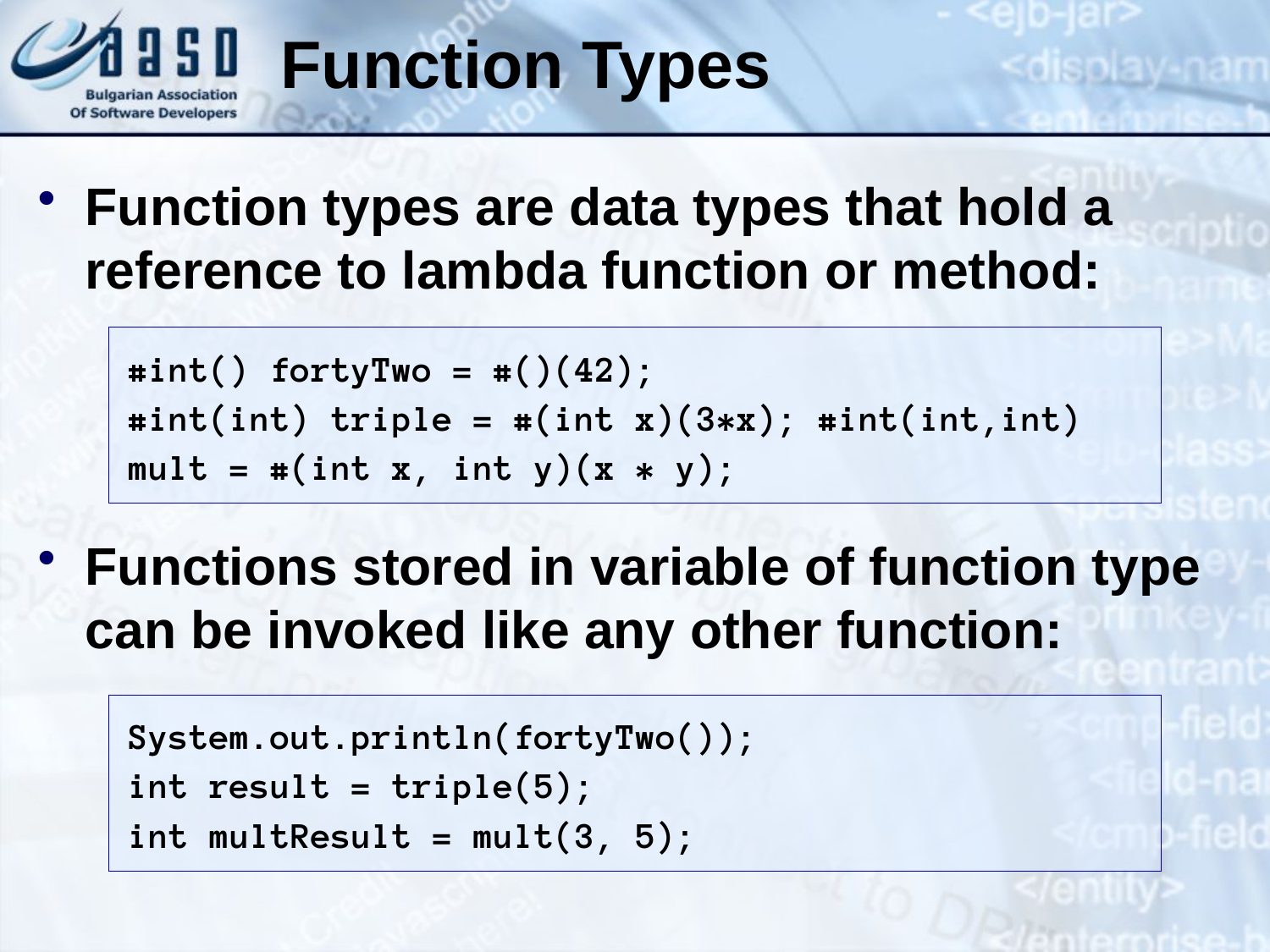

# Function Types
Function types are data types that hold a reference to lambda function or method:

Functions stored in variable of function type can be invoked like any other function:
#int() fortyTwo = #()(42);
#int(int) triple = #(int x)(3*x); #int(int,int) mult = #(int x, int y)(x * y);
System.out.println(fortyTwo());
int result = triple(5);
int multResult = mult(3, 5);